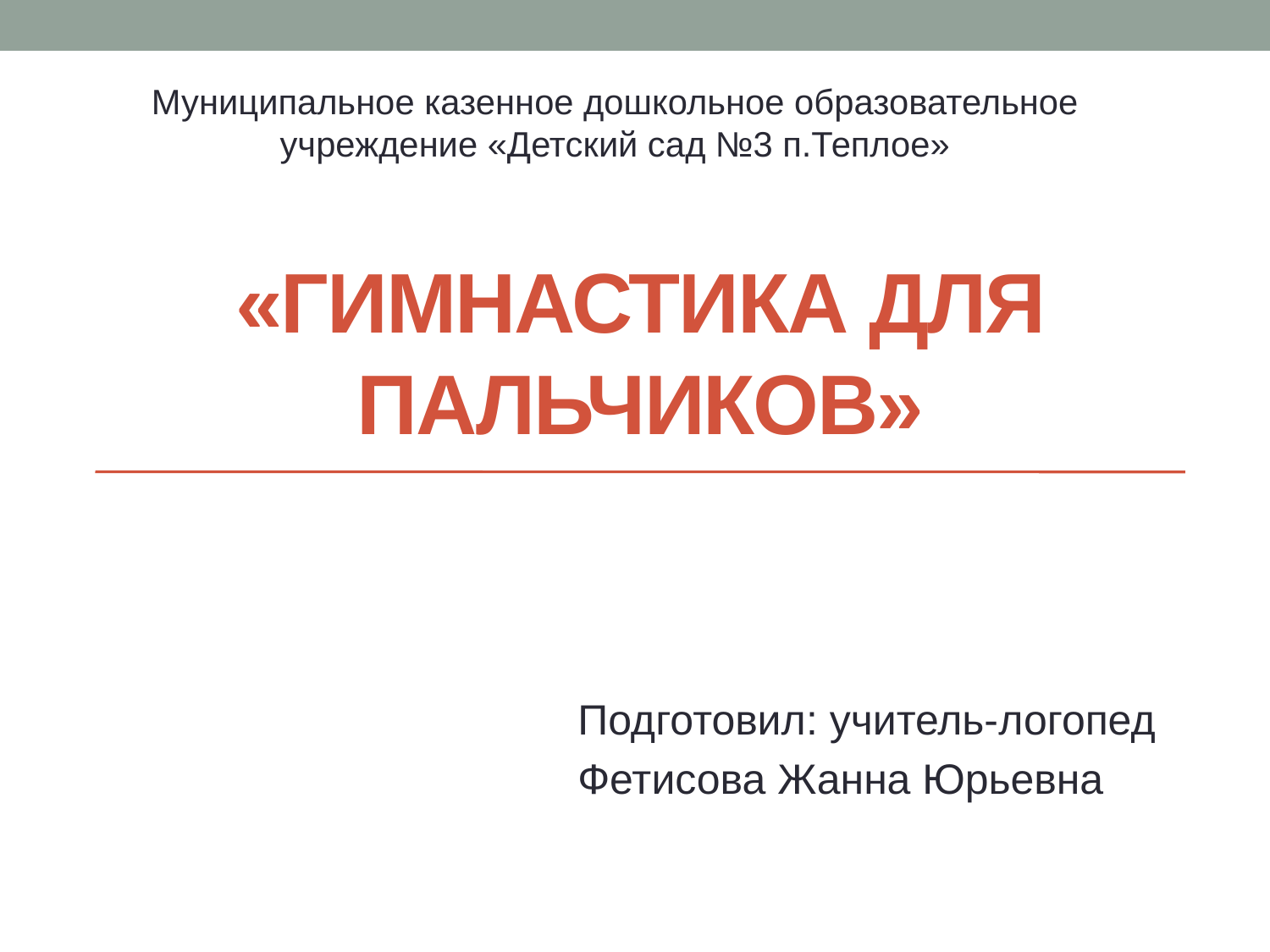

Муниципальное казенное дошкольное образовательное учреждение «Детский сад №3 п.Теплое»
# «Гимнастика для пальчиков»
Подготовил: учитель-логопед
Фетисова Жанна Юрьевна